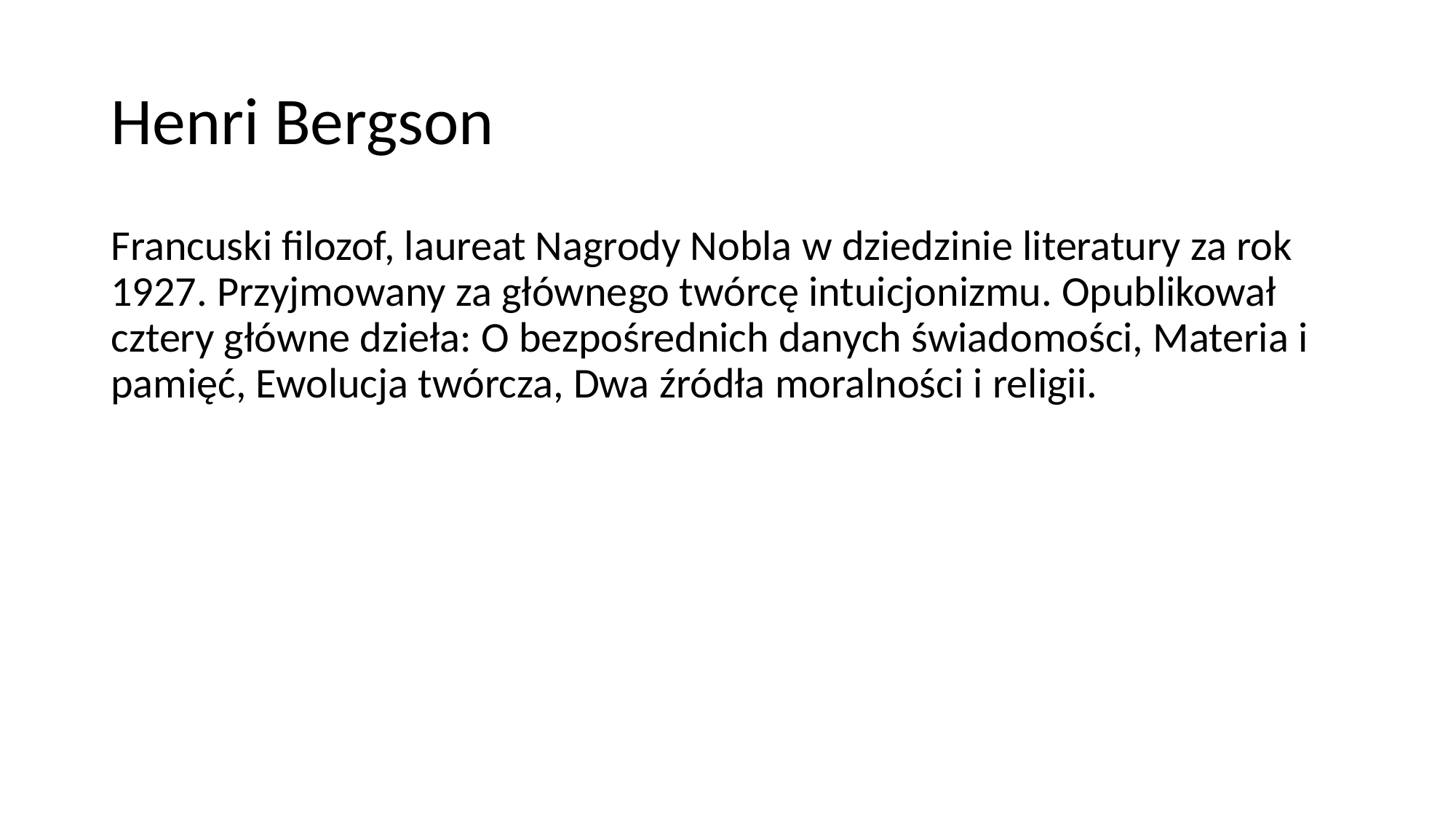

# Henri Bergson
Francuski filozof, laureat Nagrody Nobla w dziedzinie literatury za rok 1927. Przyjmowany za głównego twórcę intuicjonizmu. Opublikował cztery główne dzieła: O bezpośrednich danych świadomości, Materia i pamięć, Ewolucja twórcza, Dwa źródła moralności i religii.